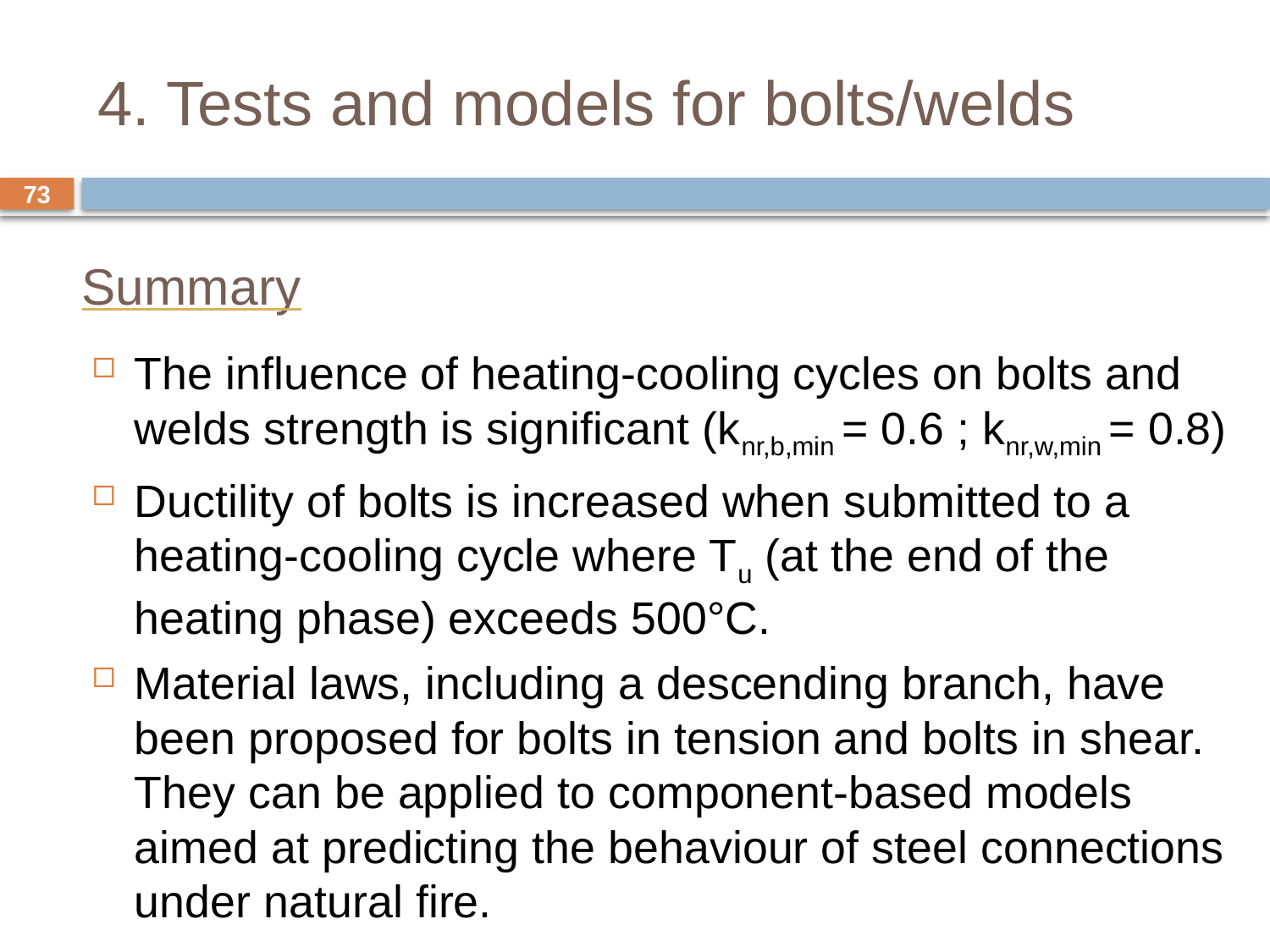

# 4. Tests and models for bolts/welds
73

Summary
The influence of heating-cooling cycles on bolts and welds strength is significant (knr,b,min = 0.6 ; knr,w,min = 0.8)
Ductility of bolts is increased when submitted to a heating-cooling cycle where Tu (at the end of the heating phase) exceeds 500°C.
Material laws, including a descending branch, have been proposed for bolts in tension and bolts in shear. They can be applied to component-based models aimed at predicting the behaviour of steel connections under natural fire.